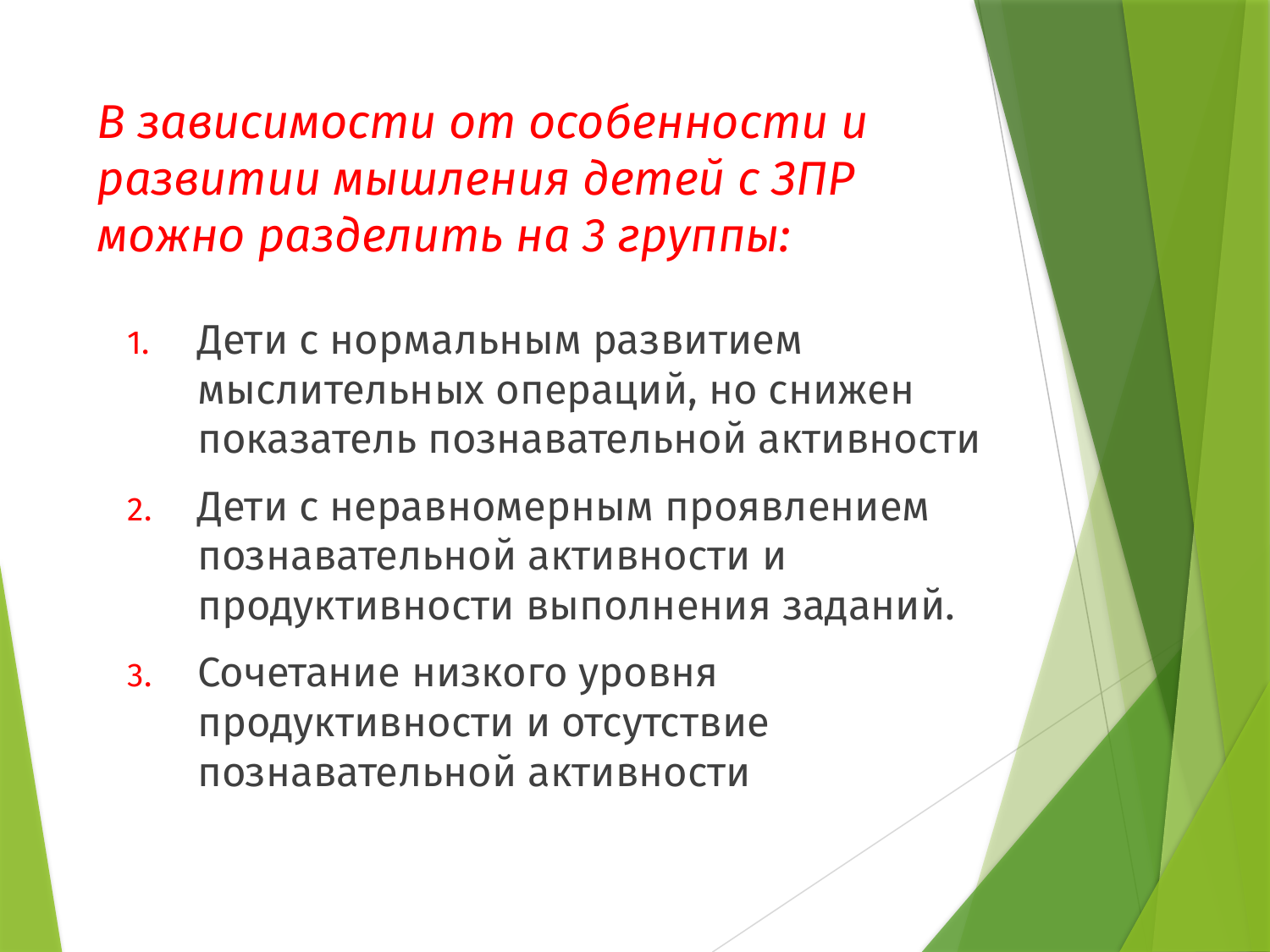

# В зависимости от особенности и развитии мышления детей с ЗПР можно разделить на 3 группы:
Дети с нормальным развитием мыслительных операций, но снижен показатель познавательной активности
Дети с неравномерным проявлением познавательной активности и продуктивности выполнения заданий.
Сочетание низкого уровня продуктивности и отсутствие познавательной активности